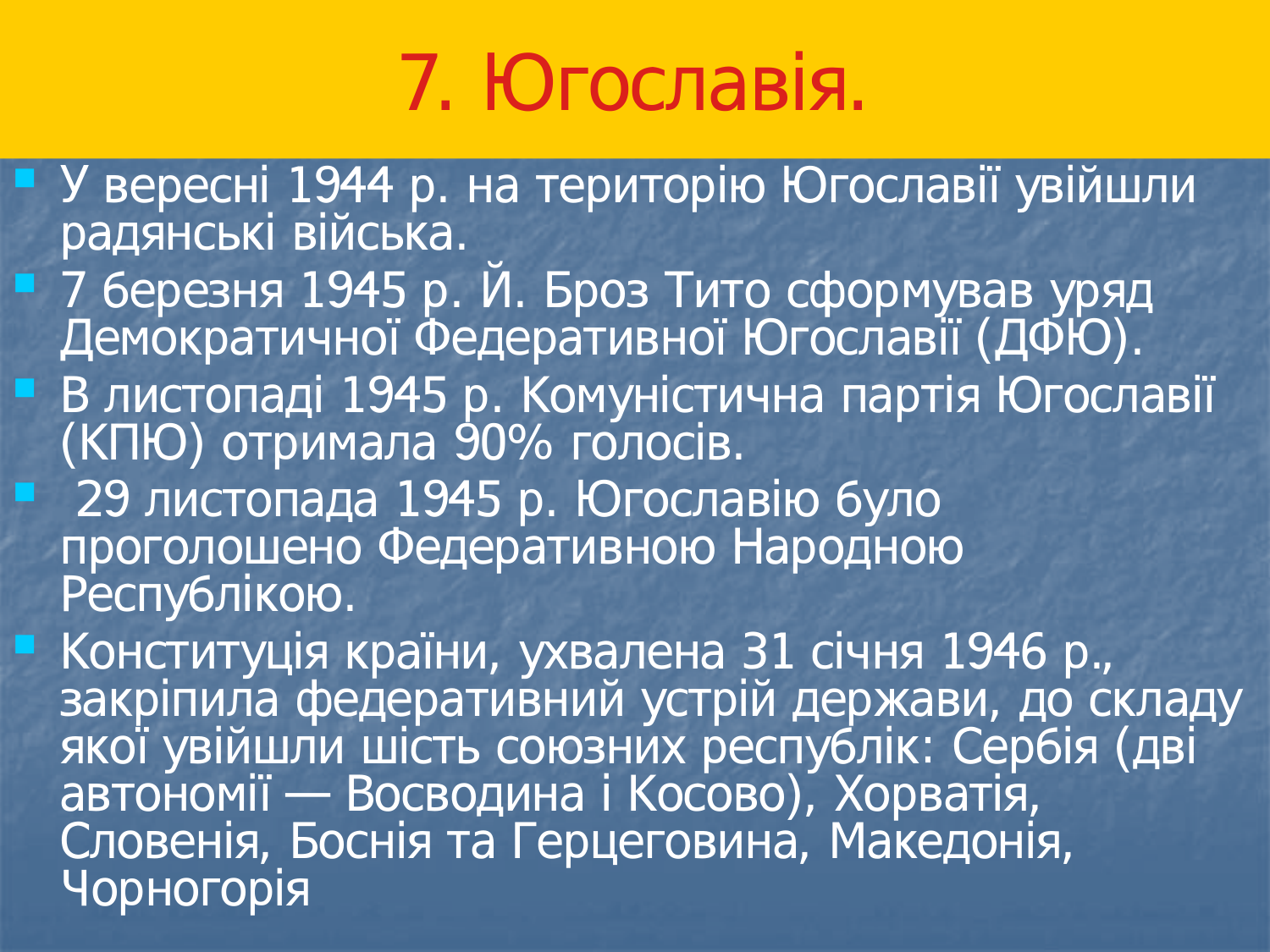

# 7. Югославія.
У вересні 1944 р. на територію Югославії увійшли радянські війська.
7 березня 1945 р. Й. Броз Тито сформував уряд Демократичної Федеративної Югославії (ДФЮ).
В листопаді 1945 р. Комуністична партія Югославії (КПЮ) отримала 90% голосів.
 29 листопада 1945 р. Югославію було проголошено Федеративною Народною Республікою.
Конституція країни, ухвалена 31 січня 1946 р., закріпила федеративний устрій держави, до складу якої увійшли шість союзних республік: Сербія (дві автономії — Восводина і Косово), Хорватія, Словенія, Боснія та Герцеговина, Македонія, Чорногорія